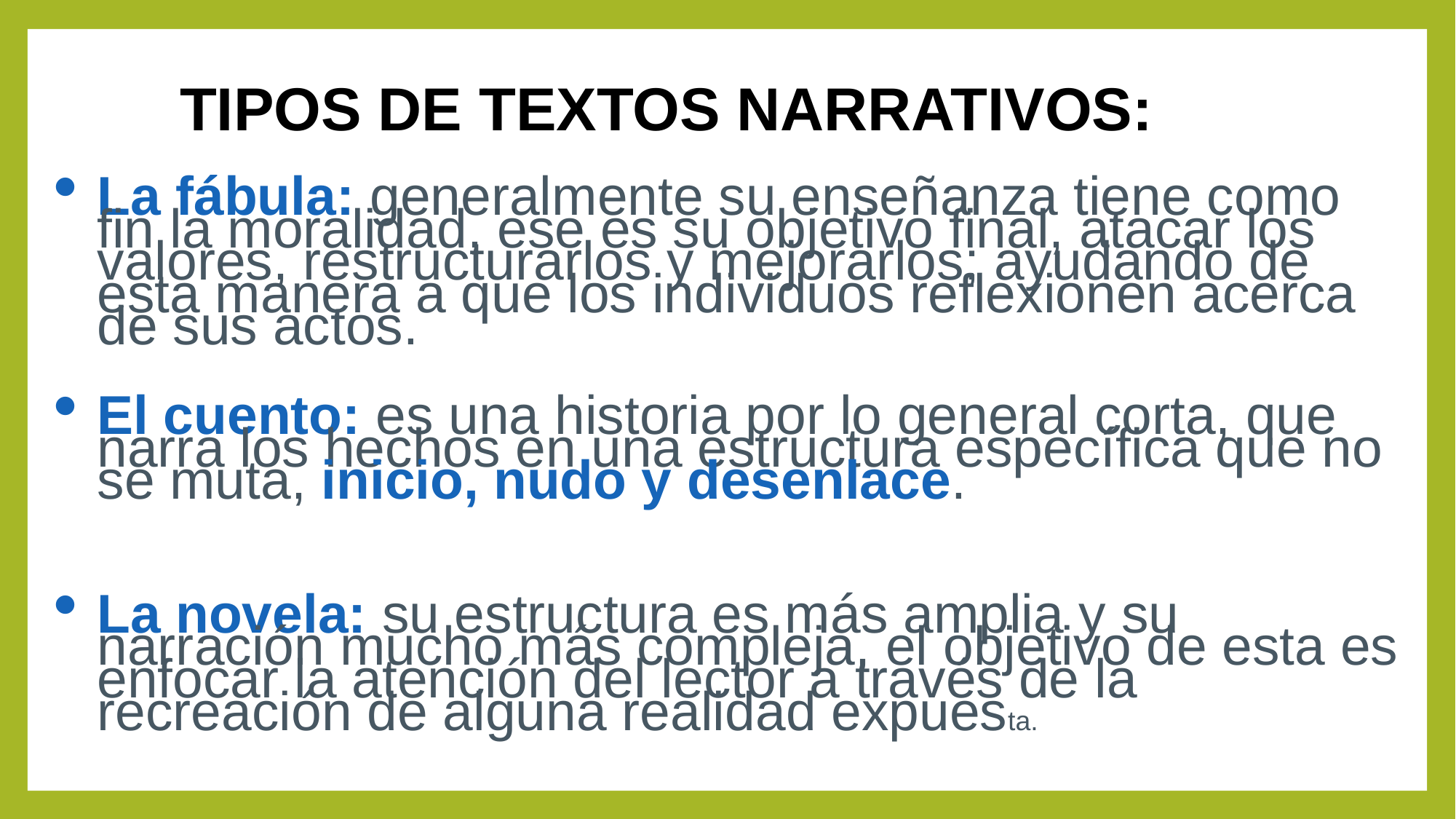

TIPOS DE TEXTOS NARRATIVOS:

La fábula: generalmente su enseñanza tiene como fin la moralidad, ese es su objetivo final, atacar los valores, restructurarlos y mejorarlos; ayudando de esta manera a que los individuos reflexionen acerca de sus actos.

El cuento: es una historia por lo general corta, que narra los hechos en una estructura específica que no se muta, inicio, nudo y desenlace.

La novela: su estructura es más amplia y su narración mucho más compleja, el objetivo de esta es enfocar la atención del lector a través de la recreación de alguna realidad expuesta.